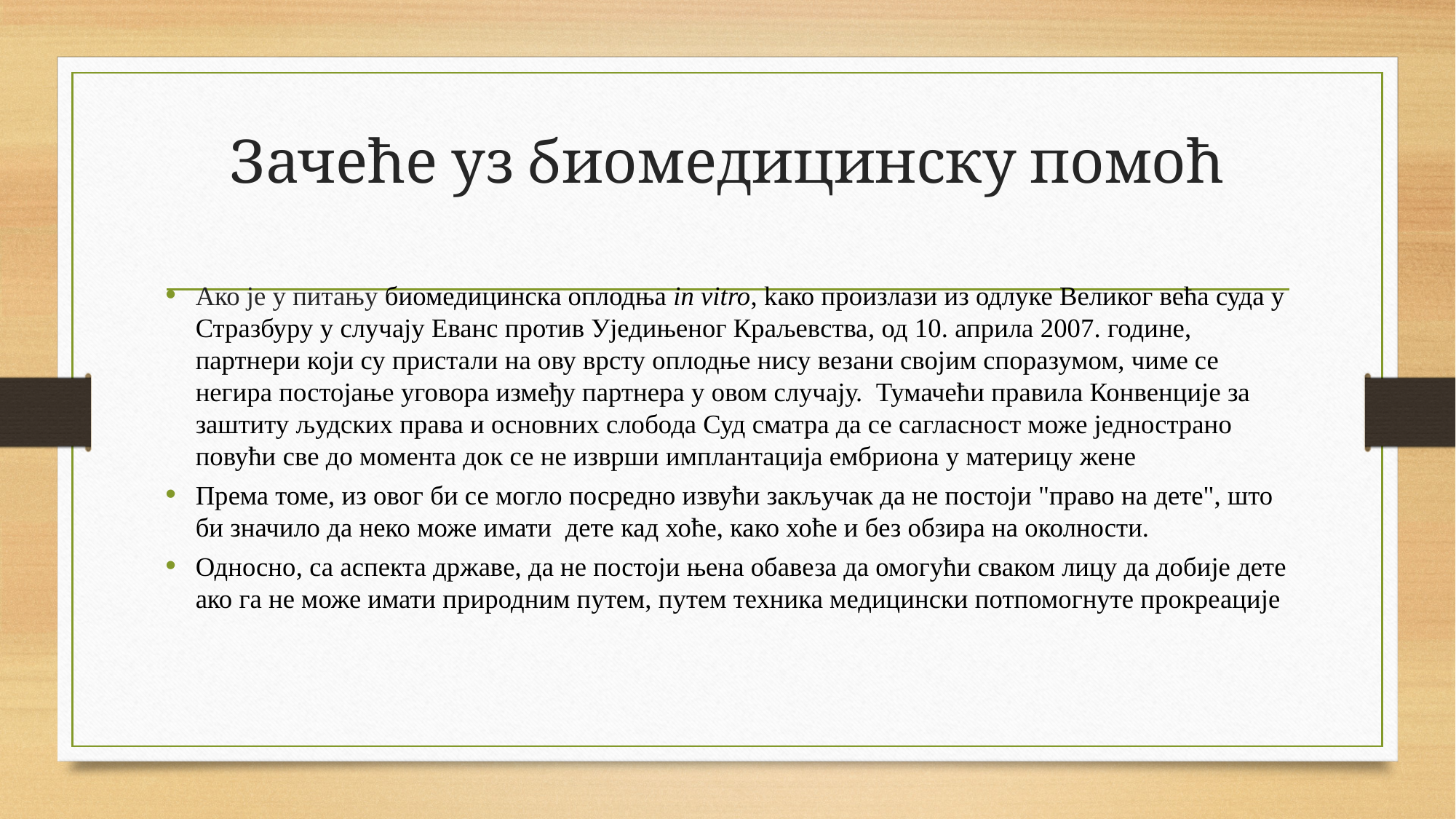

# Зачеће уз биомедицинску помоћ
Ако је у питању биомедицинска оплодња in vitro, kако произлази из одлуке Великог већа суда у Стразбуру у случају Еванс против Уједињеног Краљевства, од 10. априла 2007. године,   партнери који су пристали на ову врсту оплодње нису везани својим споразумом, чиме се негира постојање уговора између партнера у овом случају.  Тумачећи правила Конвенције за заштиту људских права и основних слобода Суд сматра да се сагласност може једнострано повући све до момента док се не изврши имплантација ембриона у материцу жене
Према томе, из овог би се могло посредно извући закључак да не постоји "право на дете", што би значило да неко може имати  дете кад хоће, како хоће и без обзира на околности.
Односно, са аспекта државе, да не постоји њена обавеза да омогући сваком лицу да добије дете ако га не може имати природним путем, путем техника медицински потпомогнуте прокреације